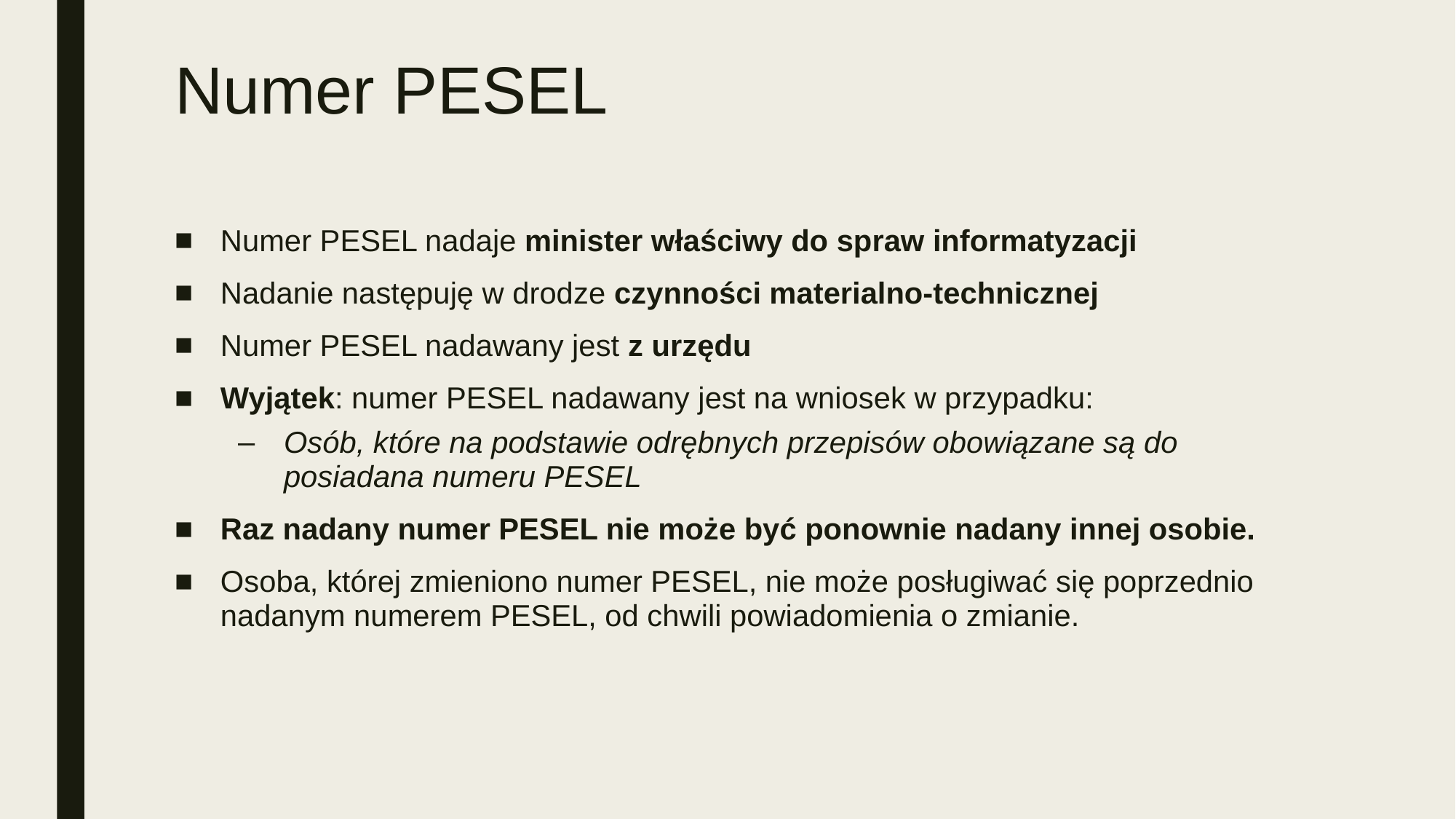

# Numer PESEL
Numer PESEL nadaje minister właściwy do spraw informatyzacji
Nadanie następuję w drodze czynności materialno-technicznej
Numer PESEL nadawany jest z urzędu
Wyjątek: numer PESEL nadawany jest na wniosek w przypadku:
Osób, które na podstawie odrębnych przepisów obowiązane są do posiadana numeru PESEL
Raz nadany numer PESEL nie może być ponownie nadany innej osobie.
Osoba, której zmieniono numer PESEL, nie może posługiwać się poprzednio nadanym numerem PESEL, od chwili powiadomienia o zmianie.